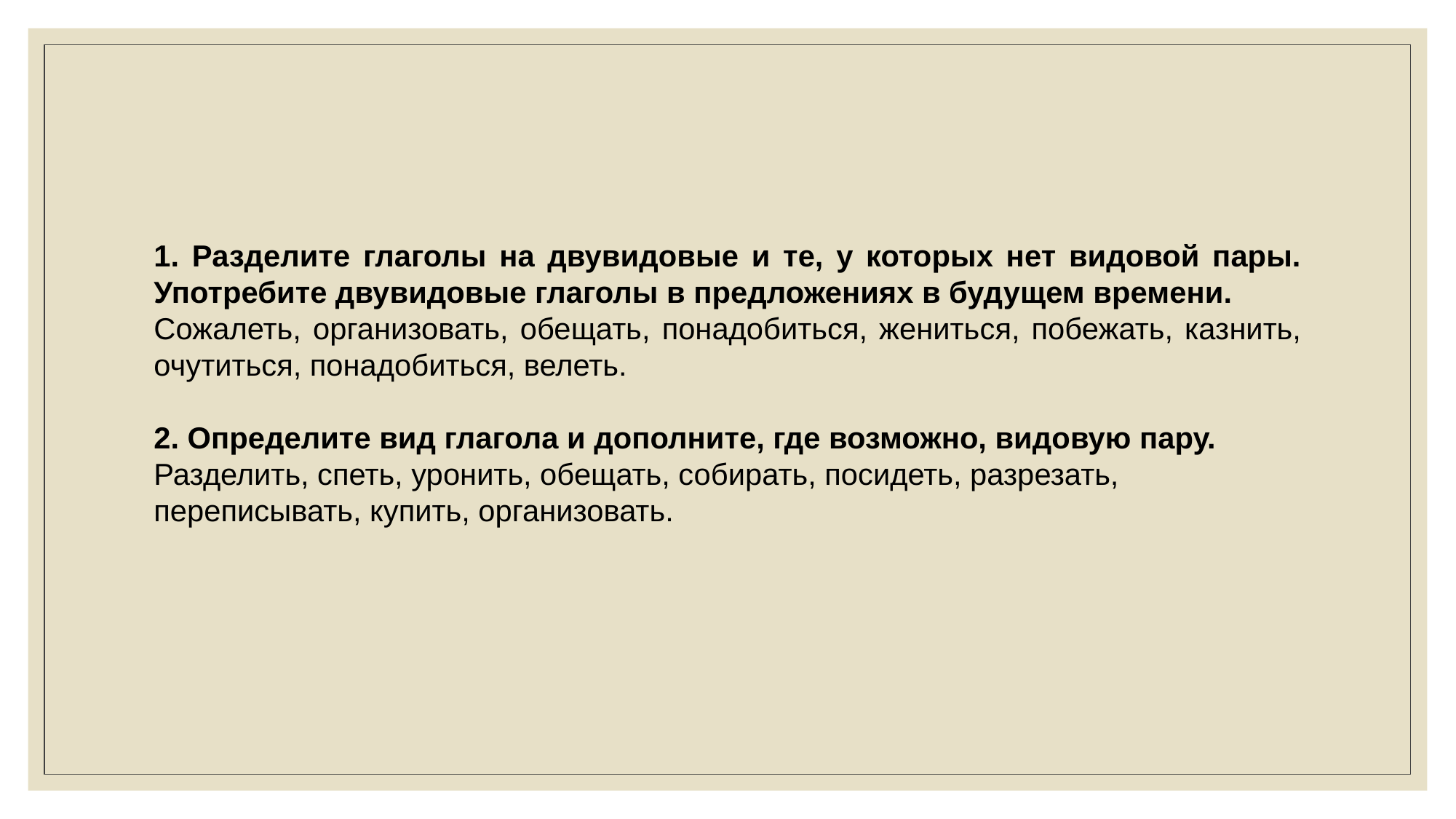

1. Разделите глаголы на двувидовые и те, у которых нет видовой пары. Употребите двувидовые глаголы в предложениях в будущем времени.
Сожалеть, организовать, обещать, понадобиться, жениться, побежать, казнить, очутиться, понадобиться, велеть.

2. Определите вид глагола и дополните, где возможно, видовую пару.
Разделить, спеть, уронить, обещать, собирать, посидеть, разрезать, переписывать, купить, организовать.